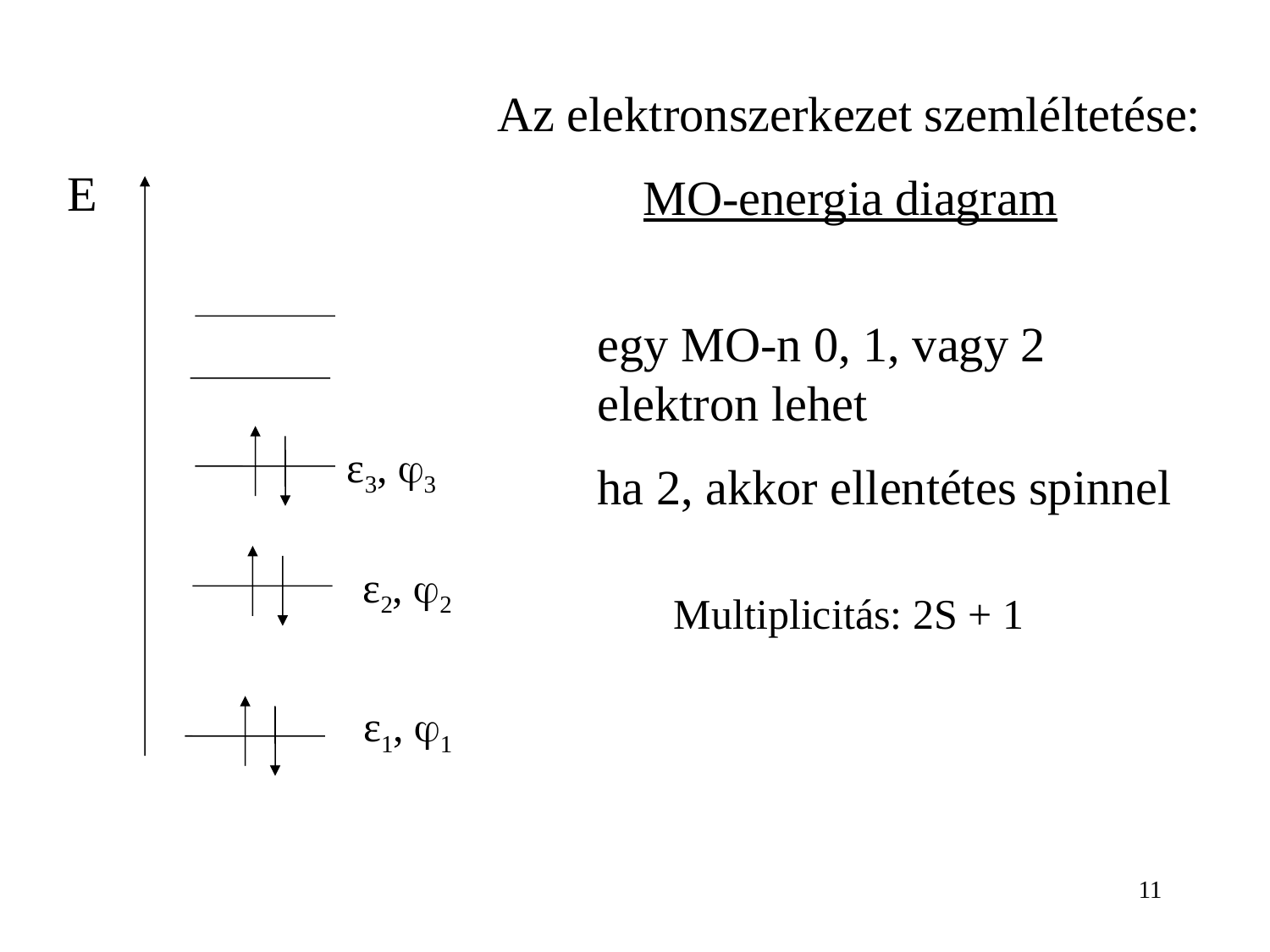

Az elektronszerkezet szemléltetése:
MO-energia diagram
E

egy MO-n 0, 1, vagy 2 elektron lehet
ha 2, akkor ellentétes spinnel

ε3, ϕ3

ε2, ϕ2
Multiplicitás: 2S + 1
ε1, ϕ1

11